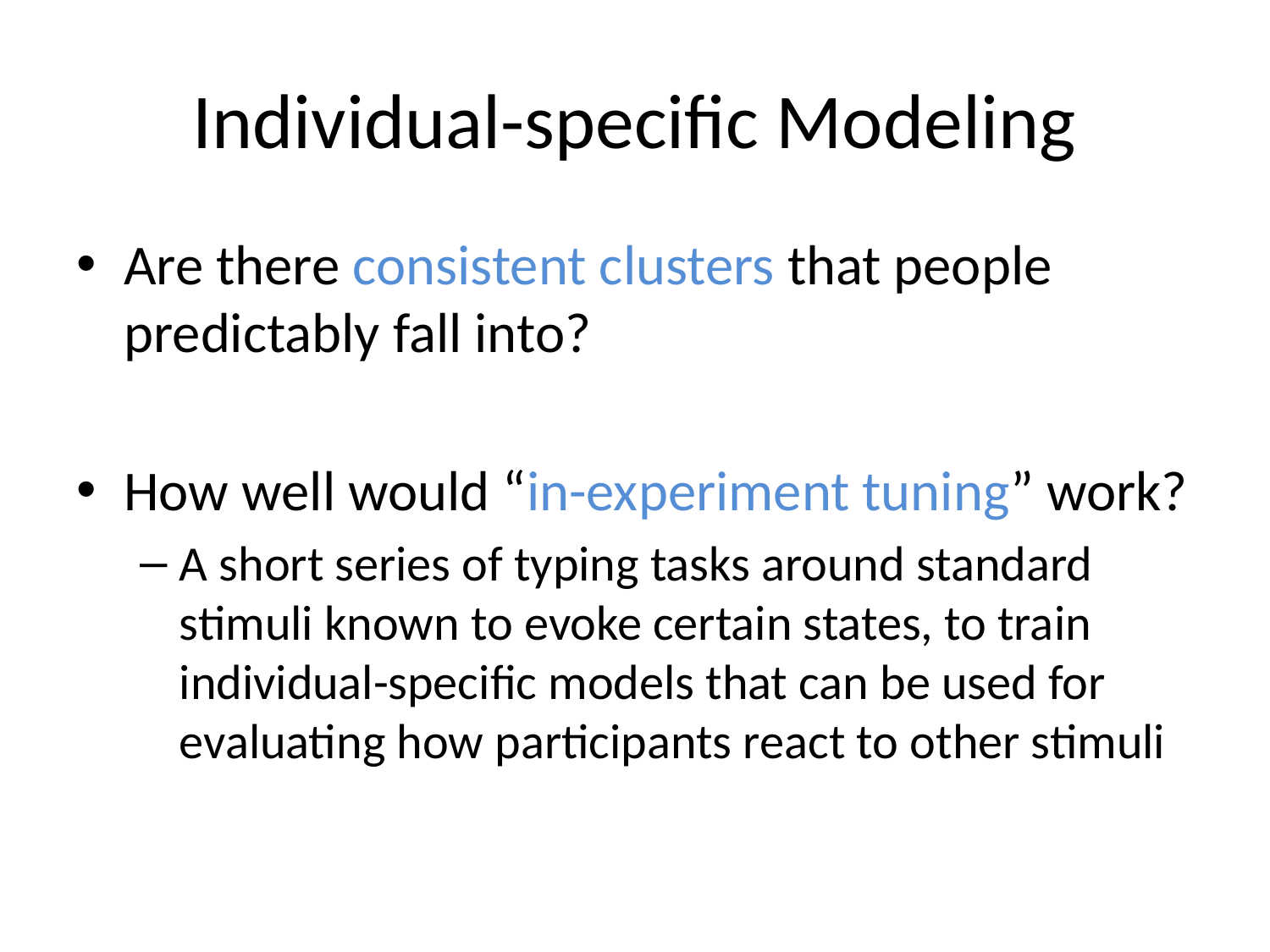

# Individual-specific Modeling
Are there consistent clusters that people predictably fall into?

How well would “in-experiment tuning” work?
A short series of typing tasks around standard stimuli known to evoke certain states, to train individual-specific models that can be used for evaluating how participants react to other stimuli